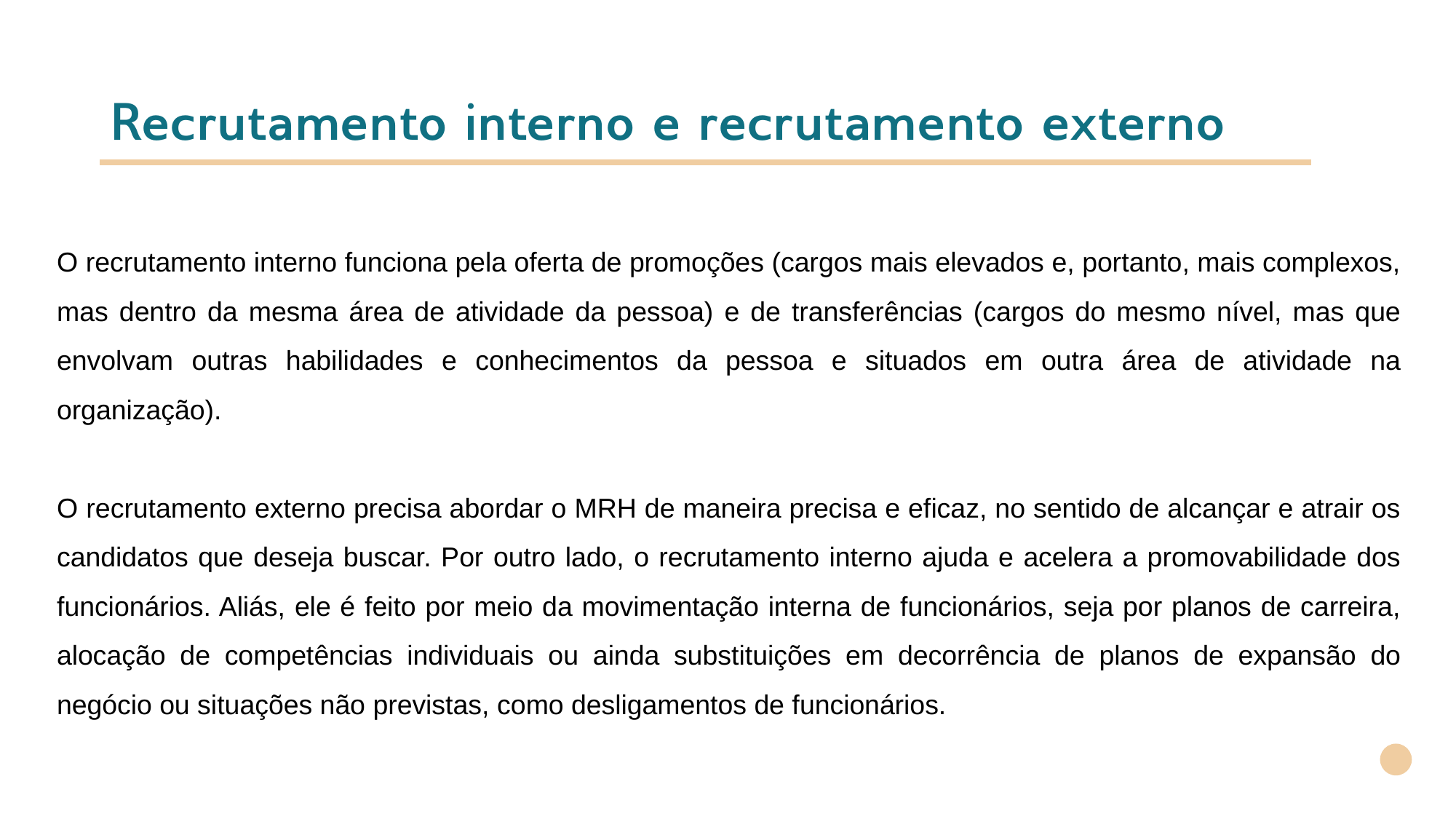

# Recrutamento interno e recrutamento externo

O recrutamento interno funciona pela oferta de promoções (cargos mais elevados e, portanto, mais complexos, mas dentro da mesma área de atividade da pessoa) e de transferências (cargos do mesmo nível, mas que envolvam outras habilidades e conhecimentos da pessoa e situados em outra área de atividade na organização).

O recrutamento externo precisa abordar o MRH de maneira precisa e eficaz, no sentido de alcançar e atrair os candidatos que deseja buscar. Por outro lado, o recrutamento interno ajuda e acelera a promovabilidade dos funcionários. Aliás, ele é feito por meio da movimentação interna de funcionários, seja por planos de carreira, alocação de competências individuais ou ainda substituições em decorrência de planos de expansão do negócio ou situações não previstas, como desligamentos de funcionários.
23